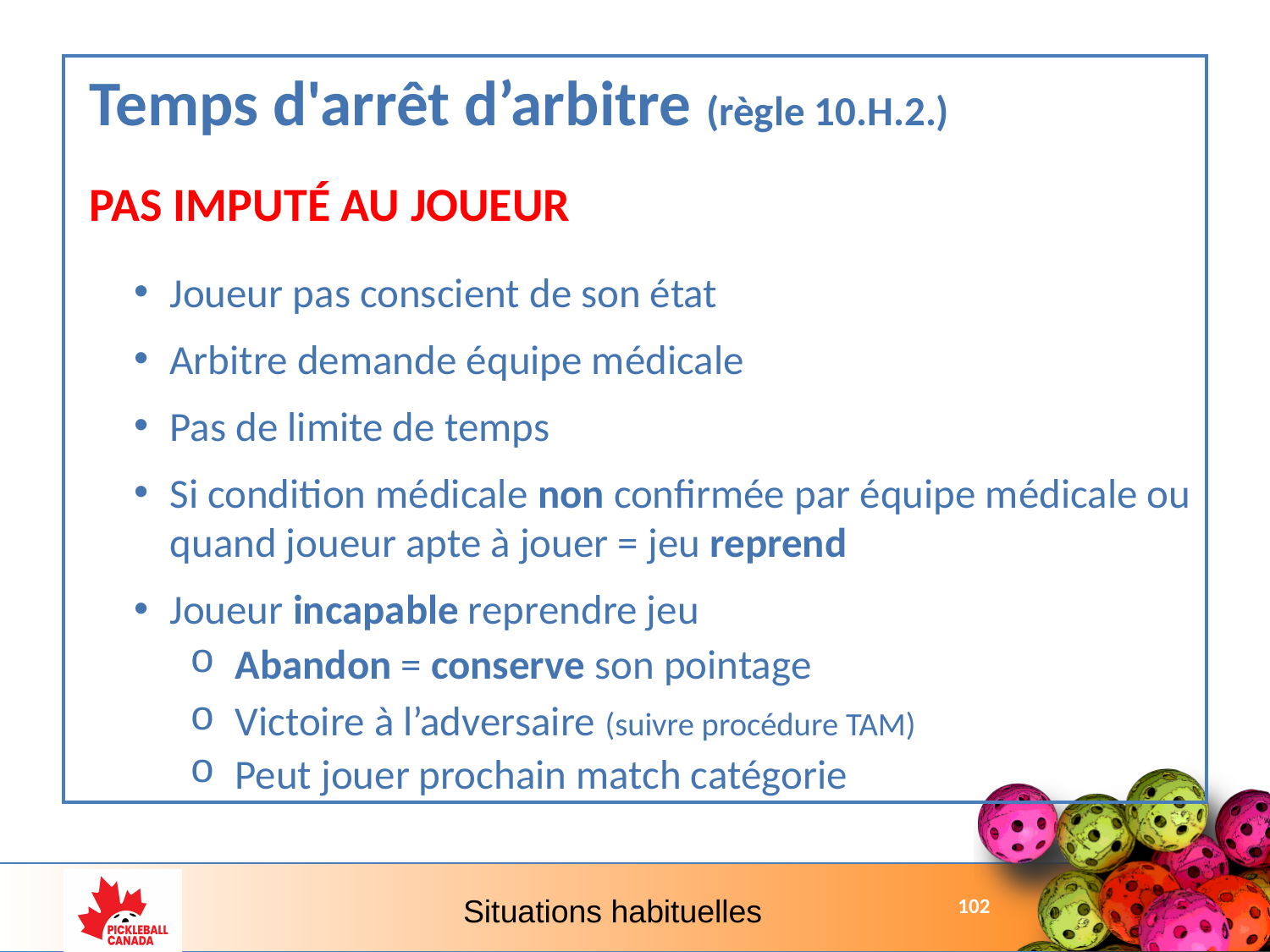

Temps d'arrêt d’arbitre (règle 10.H.2.)
PAS IMPUTÉ AU JOUEUR
Joueur pas conscient de son état
Arbitre demande équipe médicale
Pas de limite de temps
Si condition médicale non confirmée par équipe médicale ou quand joueur apte à jouer = jeu reprend
Joueur incapable reprendre jeu
Abandon = conserve son pointage
Victoire à l’adversaire (suivre procédure TAM)
Peut jouer prochain match catégorie